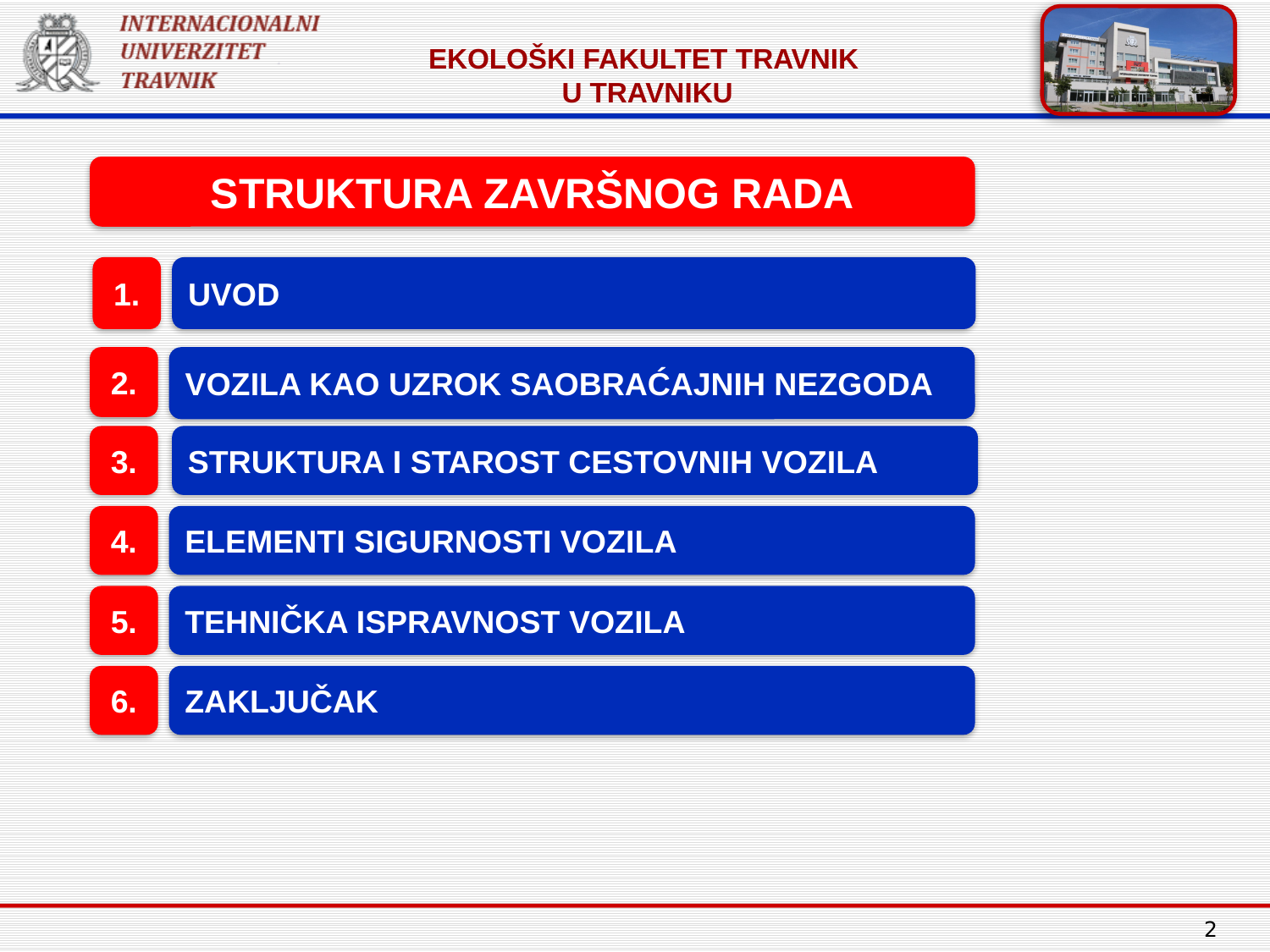

STRUKTURA ZAVRŠNOG RADA
1.
UVOD
2.
VOZILA KAO UZROK SAOBRAĆAJNIH NEZGODA
3.
STRUKTURA I STAROST CESTOVNIH VOZILA
4.
ELEMENTI SIGURNOSTI VOZILA
5.
TEHNIČKA ISPRAVNOST VOZILA
6.
ZAKLJUČAK
2